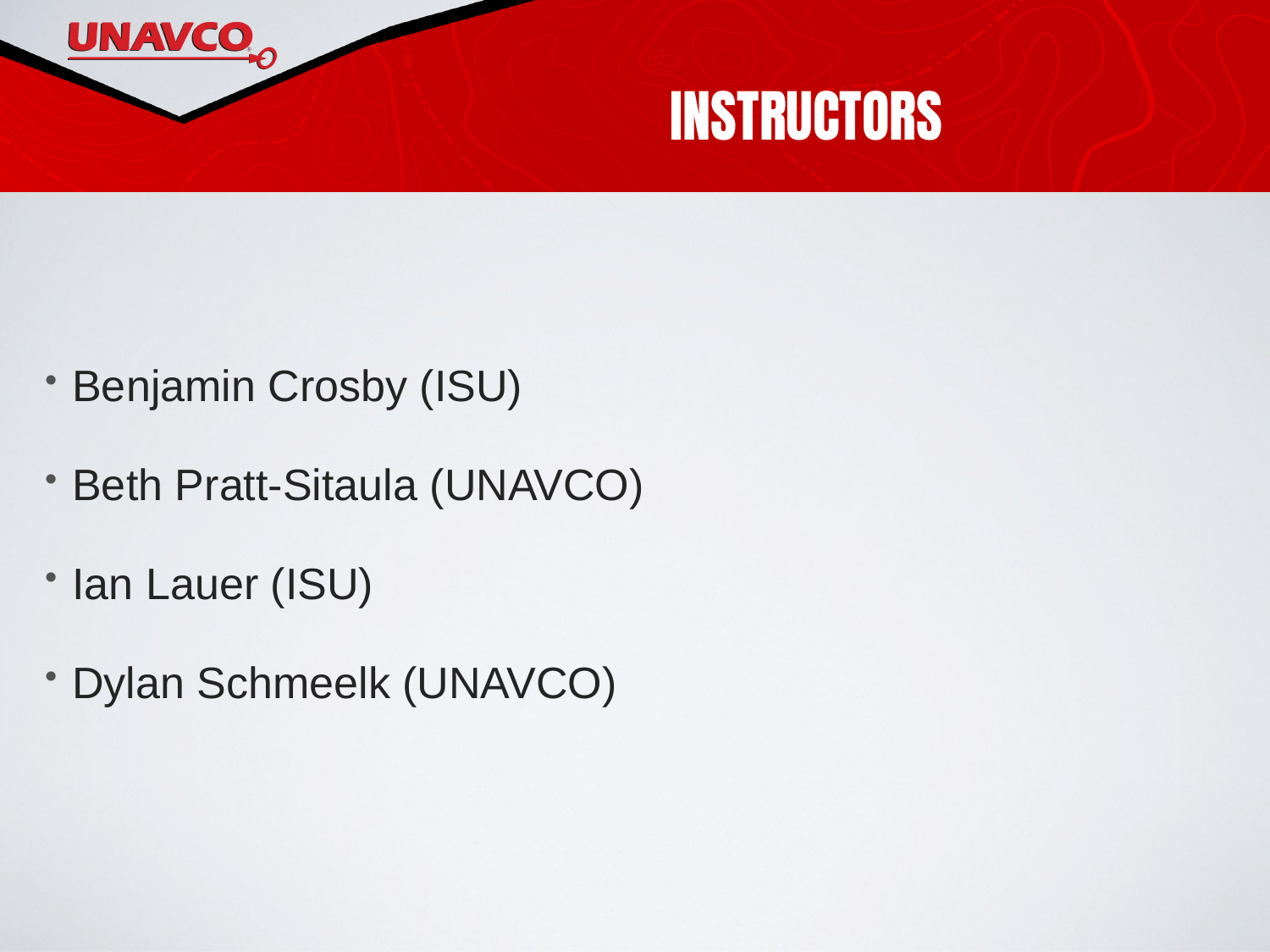

# Instructors
Benjamin Crosby (ISU)
Beth Pratt-Sitaula (UNAVCO)
Ian Lauer (ISU)
Dylan Schmeelk (UNAVCO)